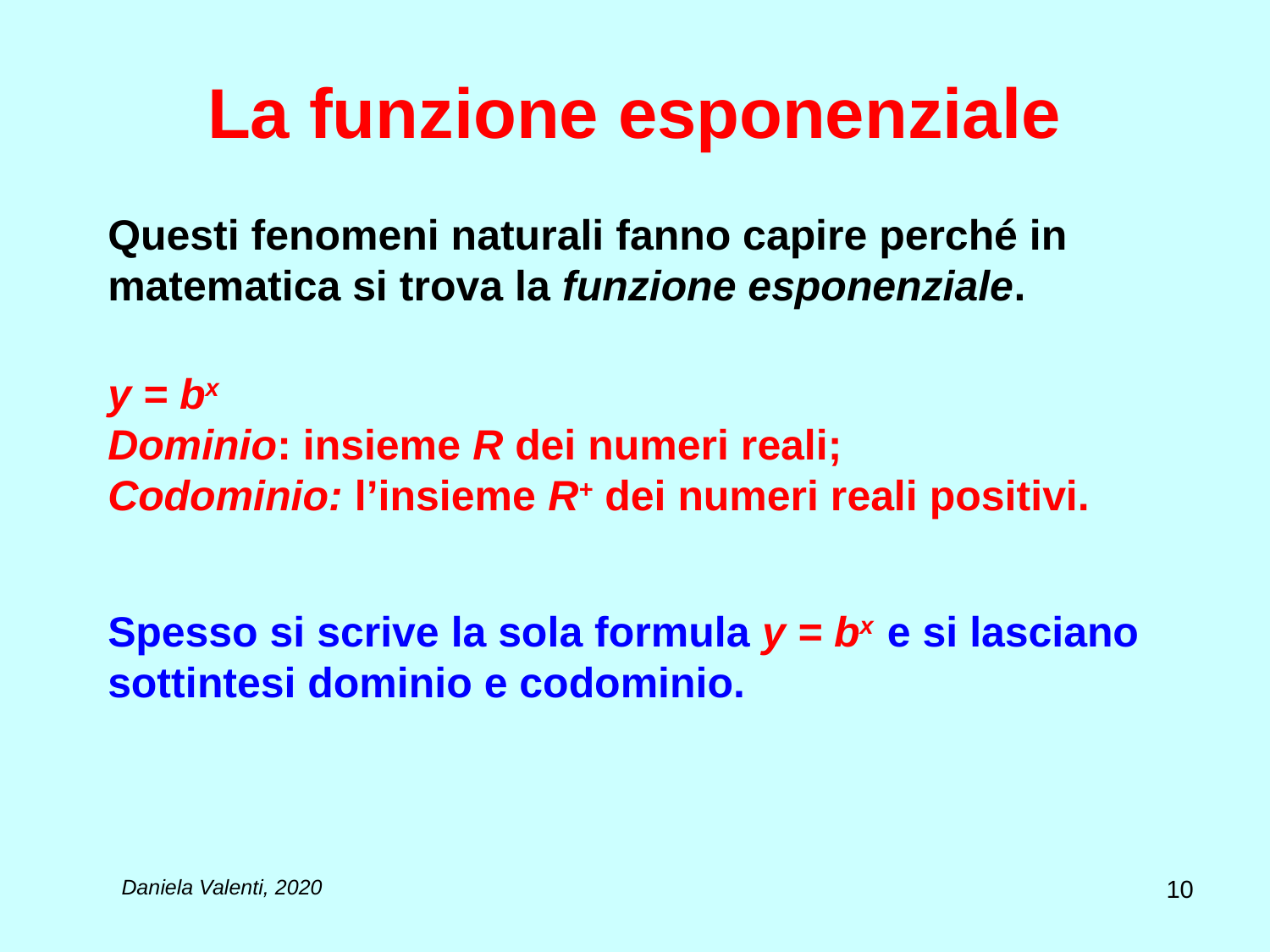

# La funzione esponenziale
Questi fenomeni naturali fanno capire perché in matematica si trova la funzione esponenziale.
y = bx
Dominio: insieme R dei numeri reali;
Codominio: l’insieme R+ dei numeri reali positivi.
Spesso si scrive la sola formula y = bx  e si lasciano sottintesi dominio e codominio.
10
Daniela Valenti, 2020